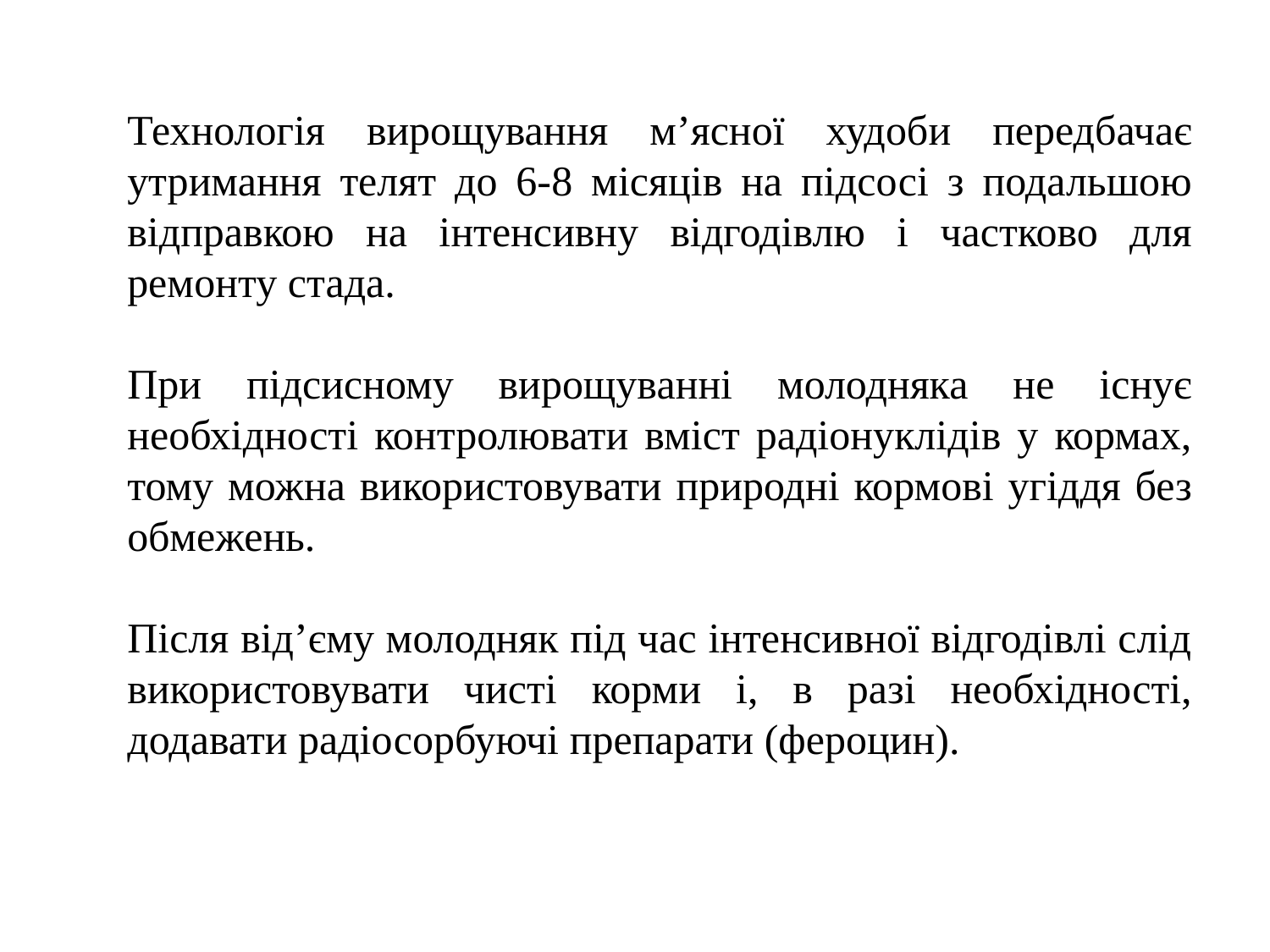

Технологія вирощування м’ясної худоби передбачає утримання телят до 6-8 місяців на підсосі з подальшою відправкою на інтенсивну відгодівлю і частково для ремонту стада.

При підсисному вирощуванні молодняка не існує необхідності контролювати вміст радіонуклідів у кормах, тому можна використовувати природні кормові угіддя без обмежень.

Після від’єму молодняк під час інтенсивної відгодівлі слід використовувати чисті корми і, в разі необхідності, додавати радіосорбуючі препарати (фероцин).